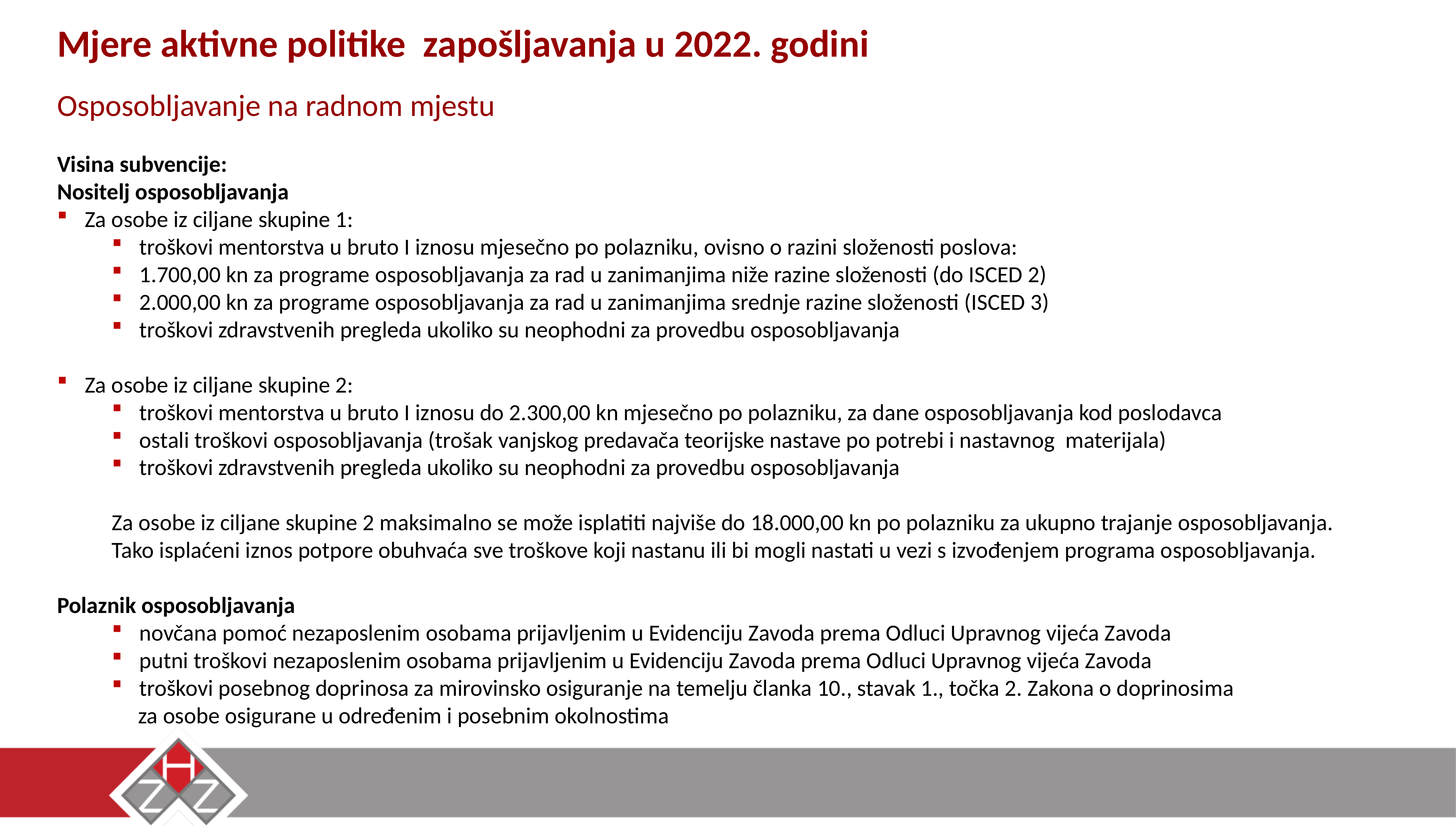

Osposobljavanje na radnom mjestu

Visina subvencije:
Nositelj osposobljavanja
Za osobe iz ciljane skupine 1:
troškovi mentorstva u bruto I iznosu mjesečno po polazniku, ovisno o razini složenosti poslova:
­1.700,00 kn za programe osposobljavanja za rad u zanimanjima niže razine složenosti (do ISCED 2)
­2.000,00 kn za programe osposobljavanja za rad u zanimanjima srednje razine složenosti (ISCED 3)
troškovi zdravstvenih pregleda ukoliko su neophodni za provedbu osposobljavanja

Za osobe iz ciljane skupine 2:
troškovi mentorstva u bruto I iznosu do 2.300,00 kn mjesečno po polazniku, za dane osposobljavanja kod poslodavca
ostali troškovi osposobljavanja (trošak vanjskog predavača teorijske nastave po potrebi i nastavnog  materijala)
troškovi zdravstvenih pregleda ukoliko su neophodni za provedbu osposobljavanja

Za osobe iz ciljane skupine 2 maksimalno se može isplatiti najviše do 18.000,00 kn po polazniku za ukupno trajanje osposobljavanja.
Tako isplaćeni iznos potpore obuhvaća sve troškove koji nastanu ili bi mogli nastati u vezi s izvođenjem programa osposobljavanja.

Polaznik osposobljavanja
novčana pomoć nezaposlenim osobama prijavljenim u Evidenciju Zavoda prema Odluci Upravnog vijeća Zavoda
putni troškovi nezaposlenim osobama prijavljenim u Evidenciju Zavoda prema Odluci Upravnog vijeća Zavoda
troškovi posebnog doprinosa za mirovinsko osiguranje na temelju članka 10., stavak 1., točka 2. Zakona o doprinosima
     za osobe osigurane u određenim i posebnim okolnostima

Mjere aktivne politike  zapošljavanja u 2022. godini